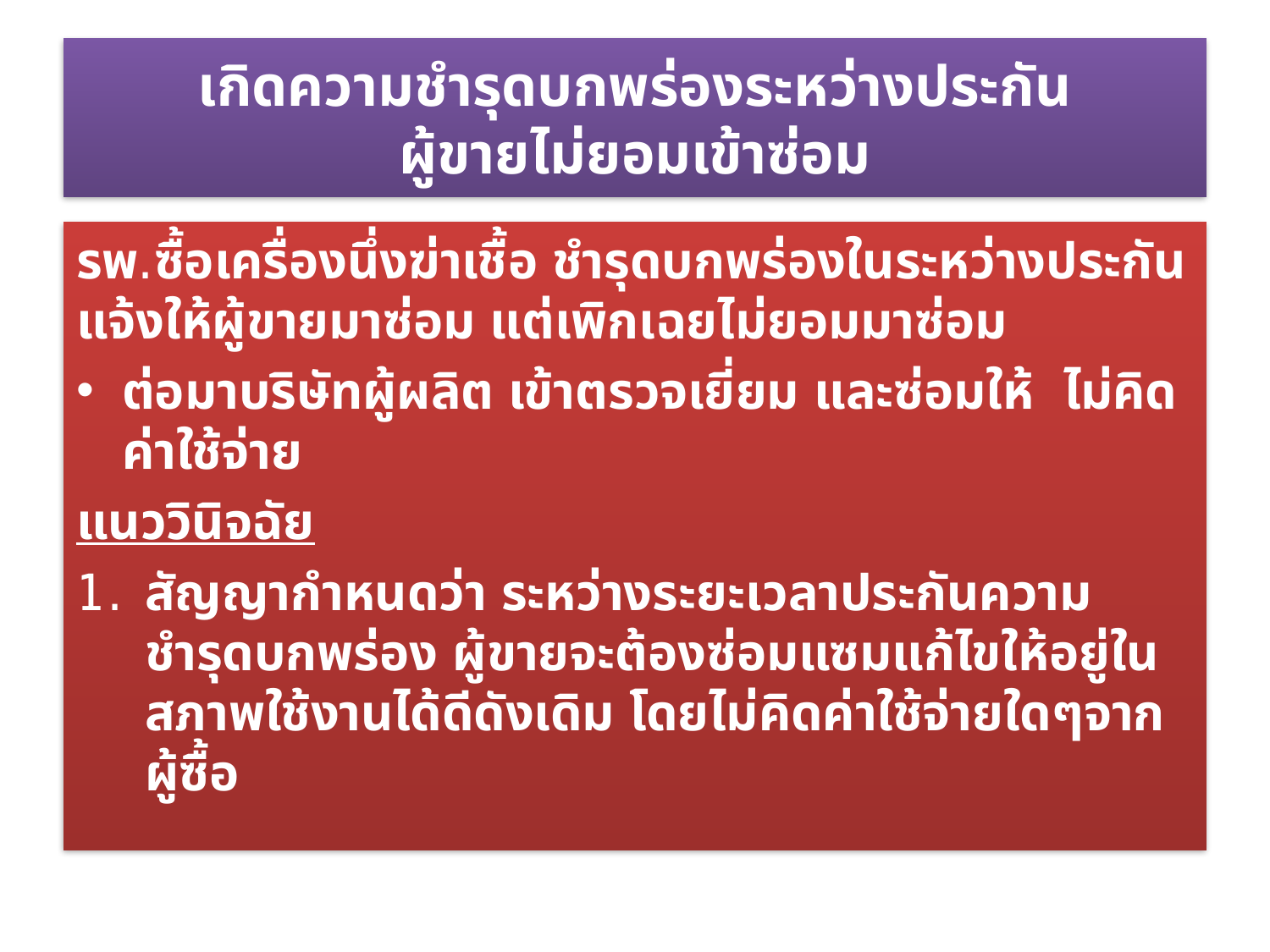

# เกิดความชำรุดบกพร่องระหว่างประกัน ผู้ขายไม่ยอมเข้าซ่อม
รพ.ซื้อเครื่องนึ่งฆ่าเชื้อ ชำรุดบกพร่องในระหว่างประกัน แจ้งให้ผู้ขายมาซ่อม แต่เพิกเฉยไม่ยอมมาซ่อม
ต่อมาบริษัทผู้ผลิต เข้าตรวจเยี่ยม และซ่อมให้  ไม่คิดค่าใช้จ่าย
แนววินิจฉัย
สัญญากำหนดว่า ระหว่างระยะเวลาประกันความชำรุดบกพร่อง ผู้ขายจะต้องซ่อมแซมแก้ไขให้อยู่ในสภาพใช้งานได้ดีดังเดิม โดยไม่คิดค่าใช้จ่ายใดๆจากผู้ซื้อ